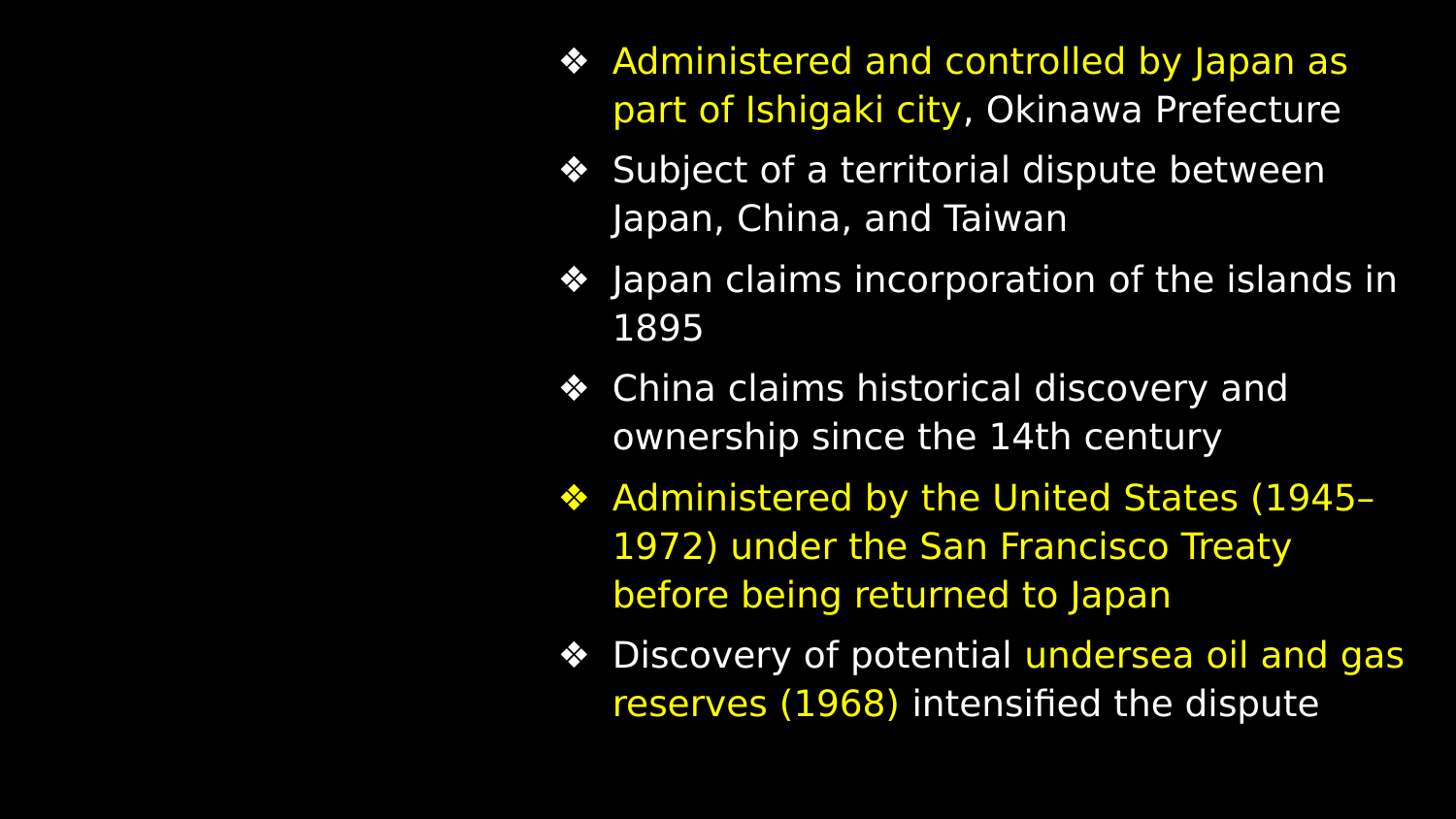

Administered and controlled by Japan as part of Ishigaki city, Okinawa Prefecture
Subject of a territorial dispute between Japan, China, and Taiwan
Japan claims incorporation of the islands in 1895
China claims historical discovery and ownership since the 14th century
Administered by the United States (1945–1972) under the San Francisco Treaty before being returned to Japan
Discovery of potential undersea oil and gas reserves (1968) intensified the dispute